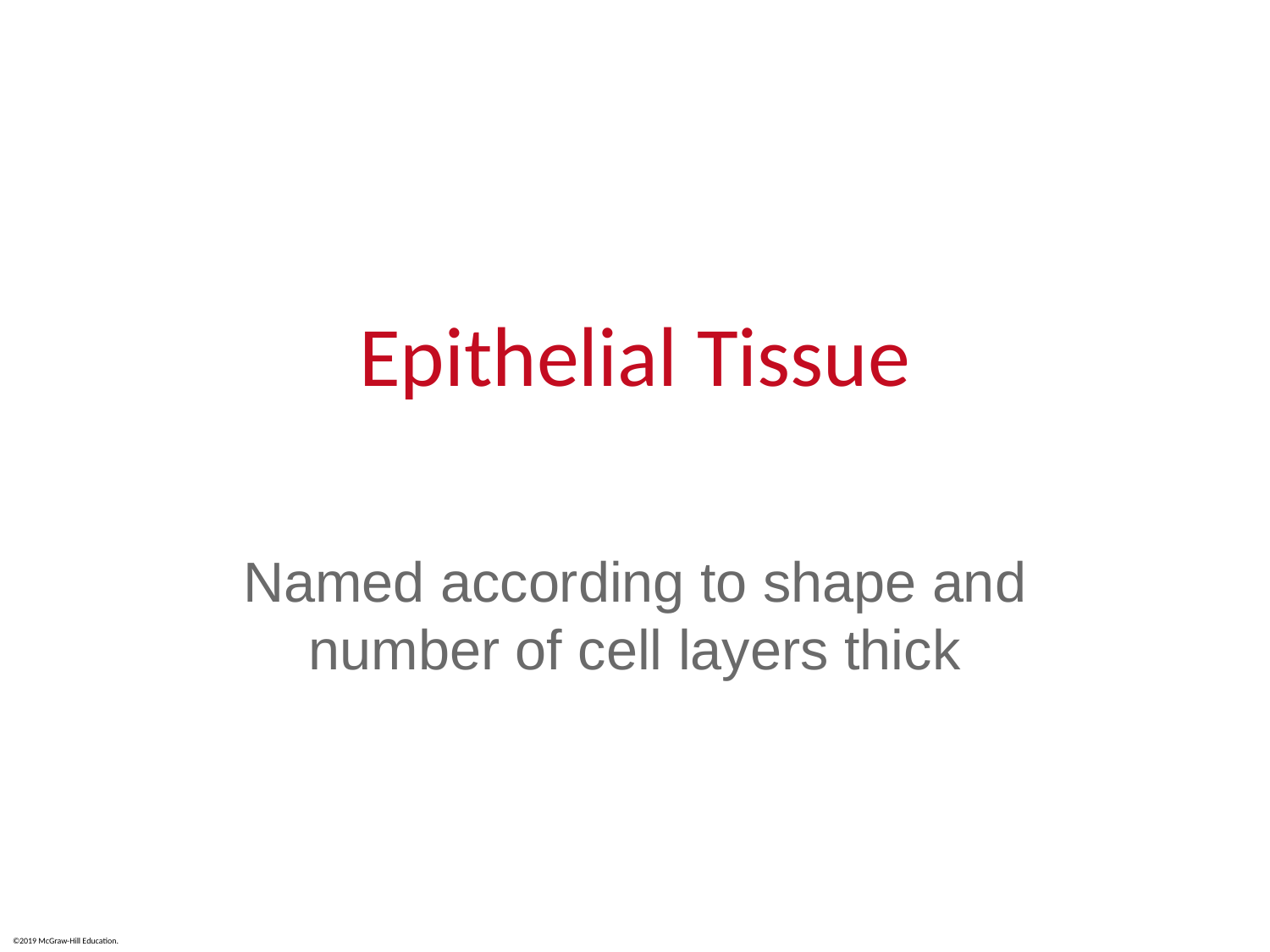

# Epithelial Tissue
Named according to shape and number of cell layers thick